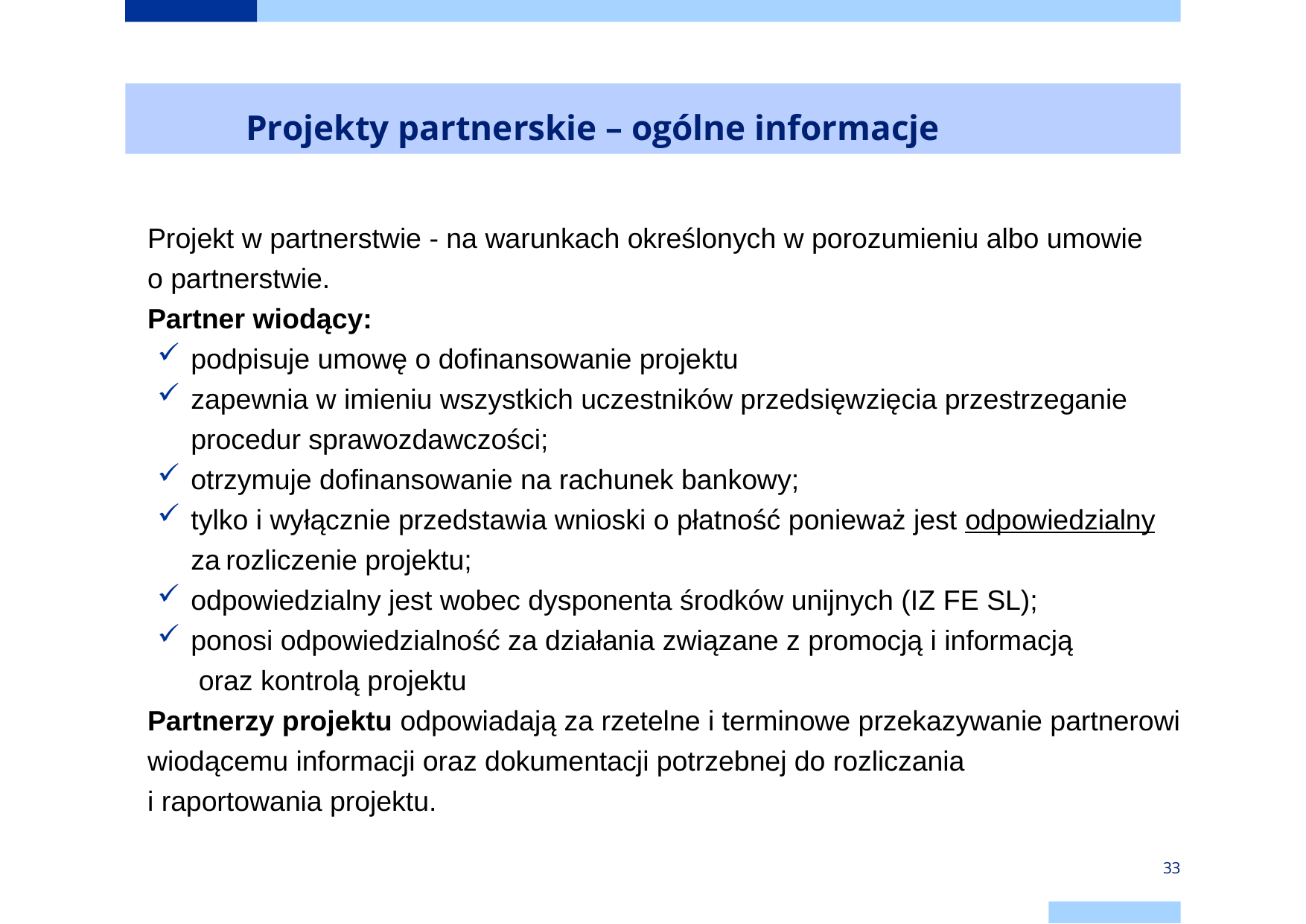

# Projekty partnerskie – ogólne informacje

Projekt w partnerstwie - na warunkach określonych w porozumieniu albo umowie
o partnerstwie.
Partner wiodący:
podpisuje umowę o dofinansowanie projektu
zapewnia w imieniu wszystkich uczestników przedsięwzięcia przestrzeganie procedur sprawozdawczości;
otrzymuje dofinansowanie na rachunek bankowy;
tylko i wyłącznie przedstawia wnioski o płatność ponieważ jest odpowiedzialny za rozliczenie projektu;
odpowiedzialny jest wobec dysponenta środków unijnych (IZ FE SL);
ponosi odpowiedzialność za działania związane z promocją i informacją               oraz kontrolą projektu
Partnerzy projektu odpowiadają za rzetelne i terminowe przekazywanie partnerowi wiodącemu informacji oraz dokumentacji potrzebnej do rozliczania
i raportowania projektu.

33